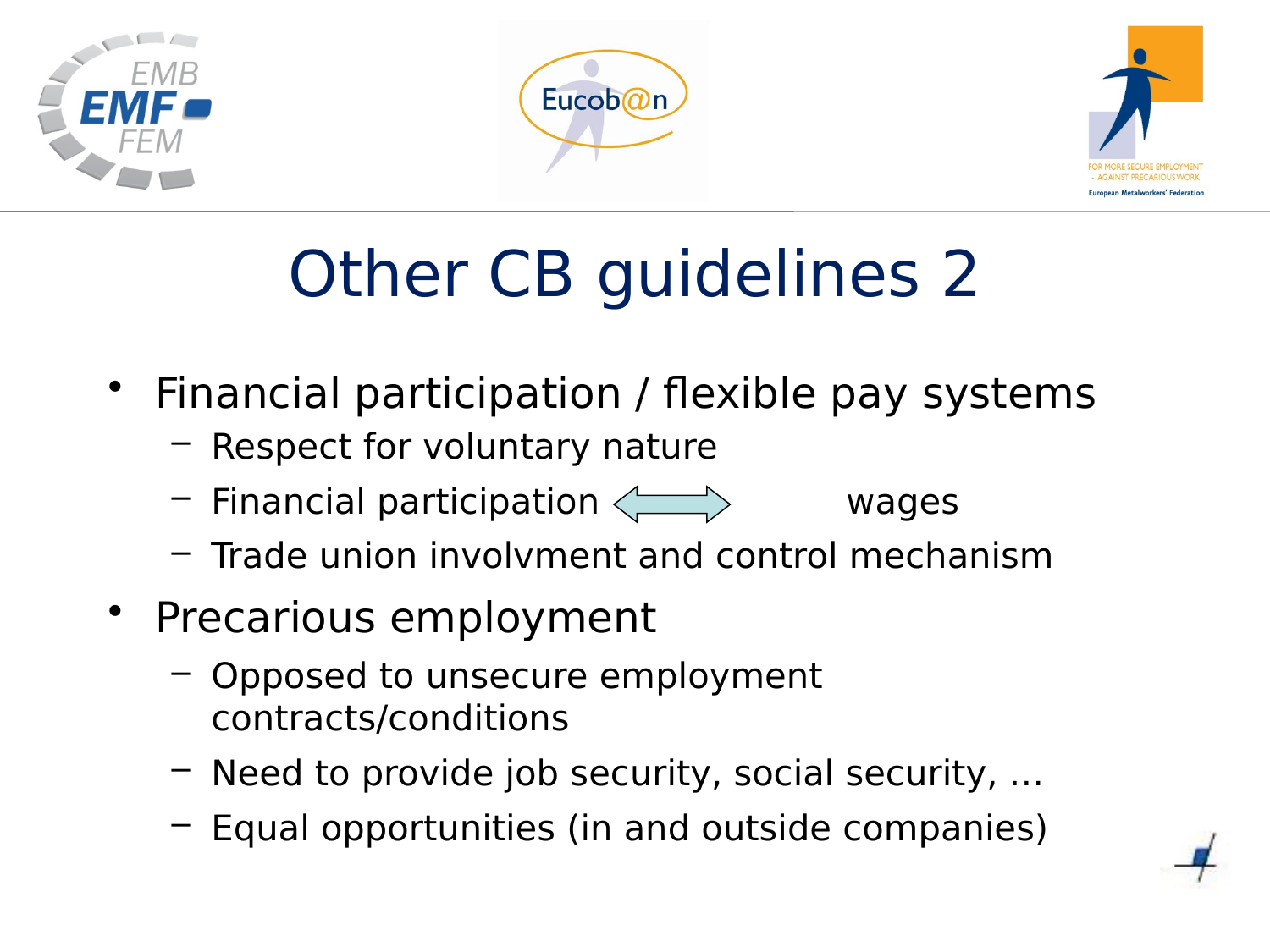

# Other CB guidelines 2
Financial participation / flexible pay systems
Respect for voluntary nature
Financial participation		wages
Trade union involvment and control mechanism
Precarious employment
Opposed to unsecure employment contracts/conditions
Need to provide job security, social security, …
Equal opportunities (in and outside companies)